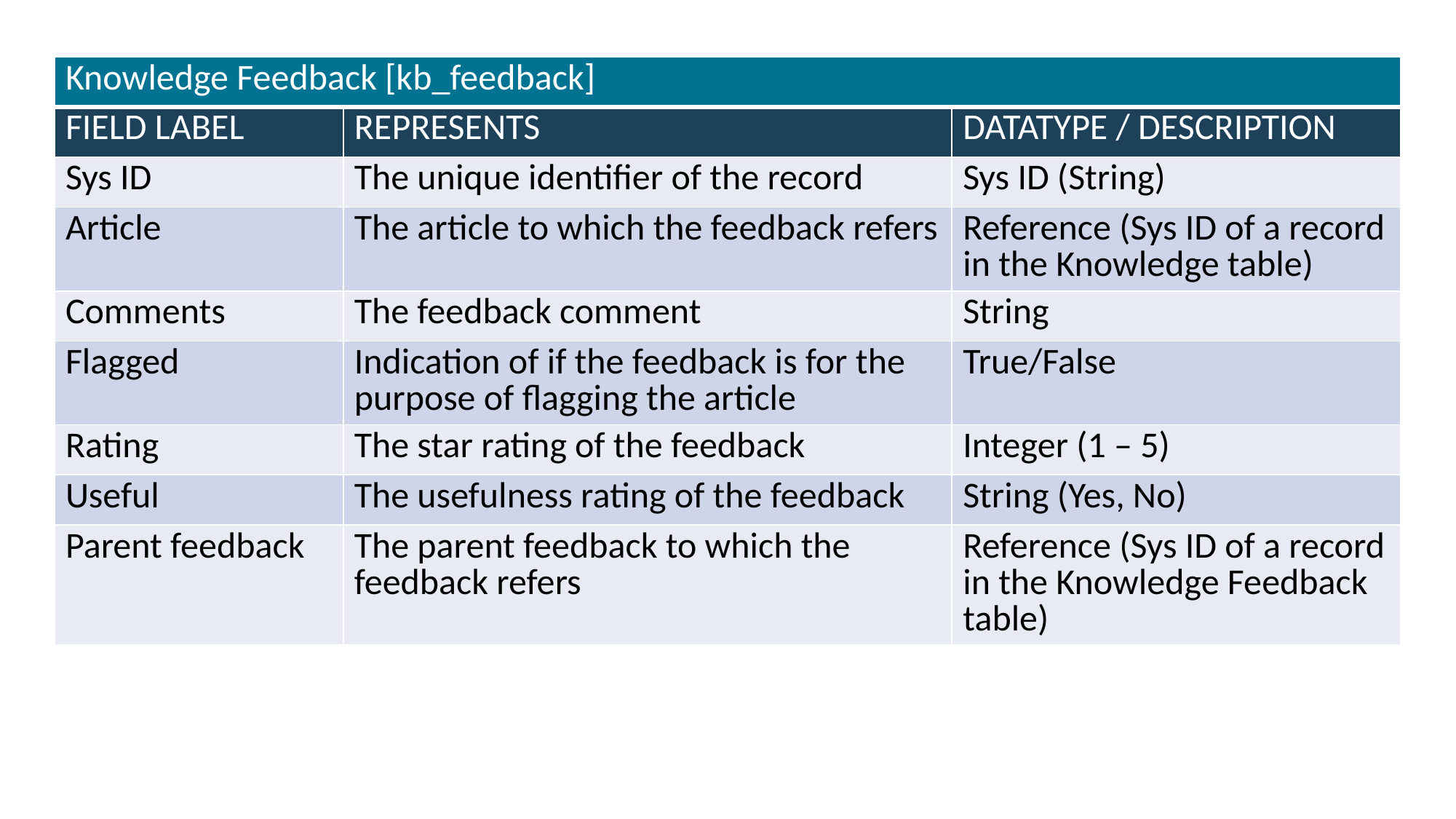

| Knowledge Feedback [kb\_feedback] |  |  |
| --- | --- | --- |
| FIELD LABEL | REPRESENTS | DATATYPE / DESCRIPTION |
| Sys ID | The unique identifier of the record | Sys ID (String) |
| Article | The article to which the feedback refers | Reference (Sys ID of a record in the Knowledge table) |
| Comments | The feedback comment | String |
| Flagged | Indication of if the feedback is for the purpose of flagging the article | True/False |
| Rating | The star rating of the feedback | Integer (1 – 5) |
| Useful | The usefulness rating of the feedback | String (Yes, No) |
| Parent feedback | The parent feedback to which the feedback refers | Reference (Sys ID of a record in the Knowledge Feedback table) |